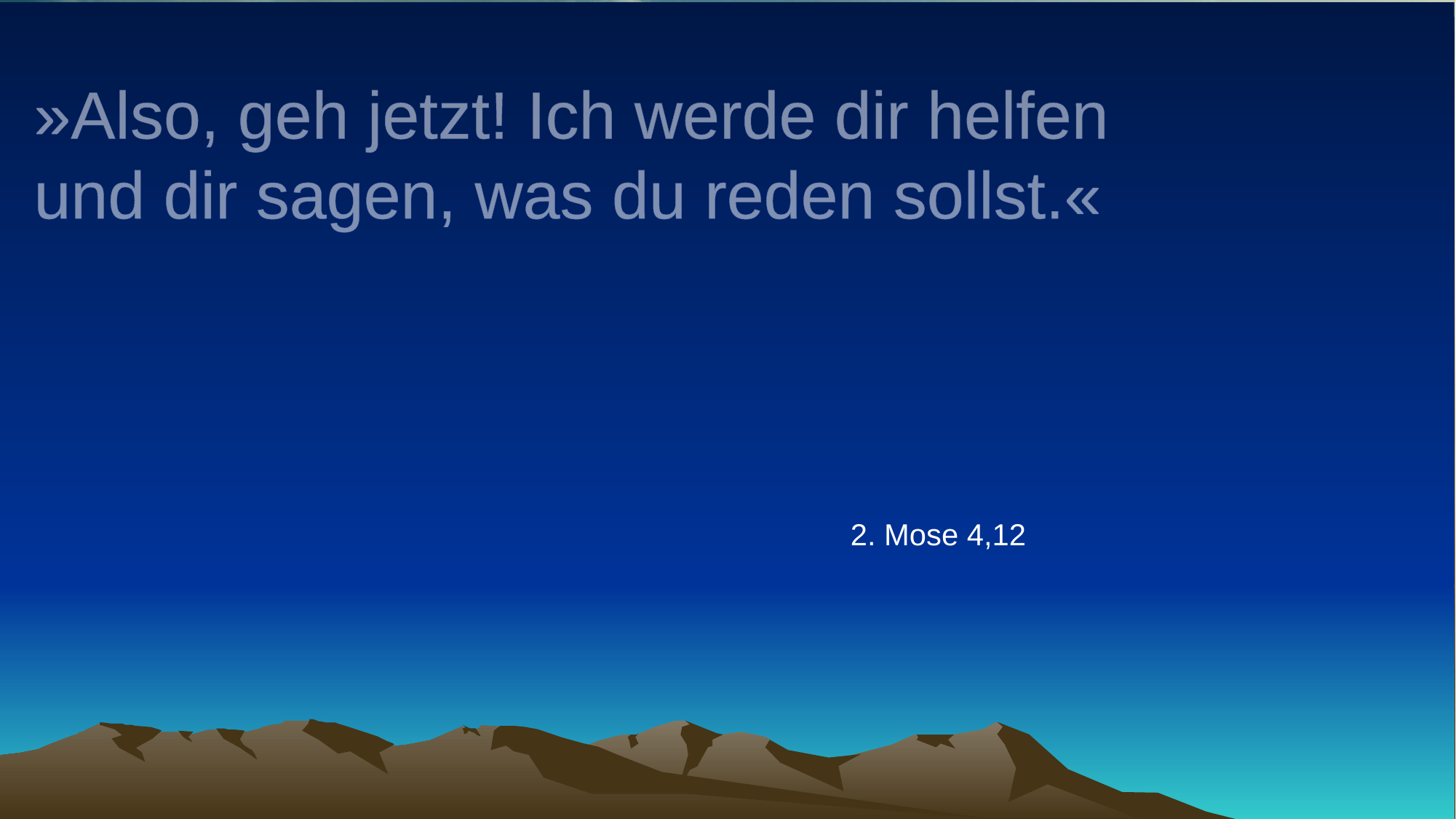

# »Also, geh jetzt! Ich werde dir helfen und dir sagen, was du reden sollst.«
2. Mose 4,12